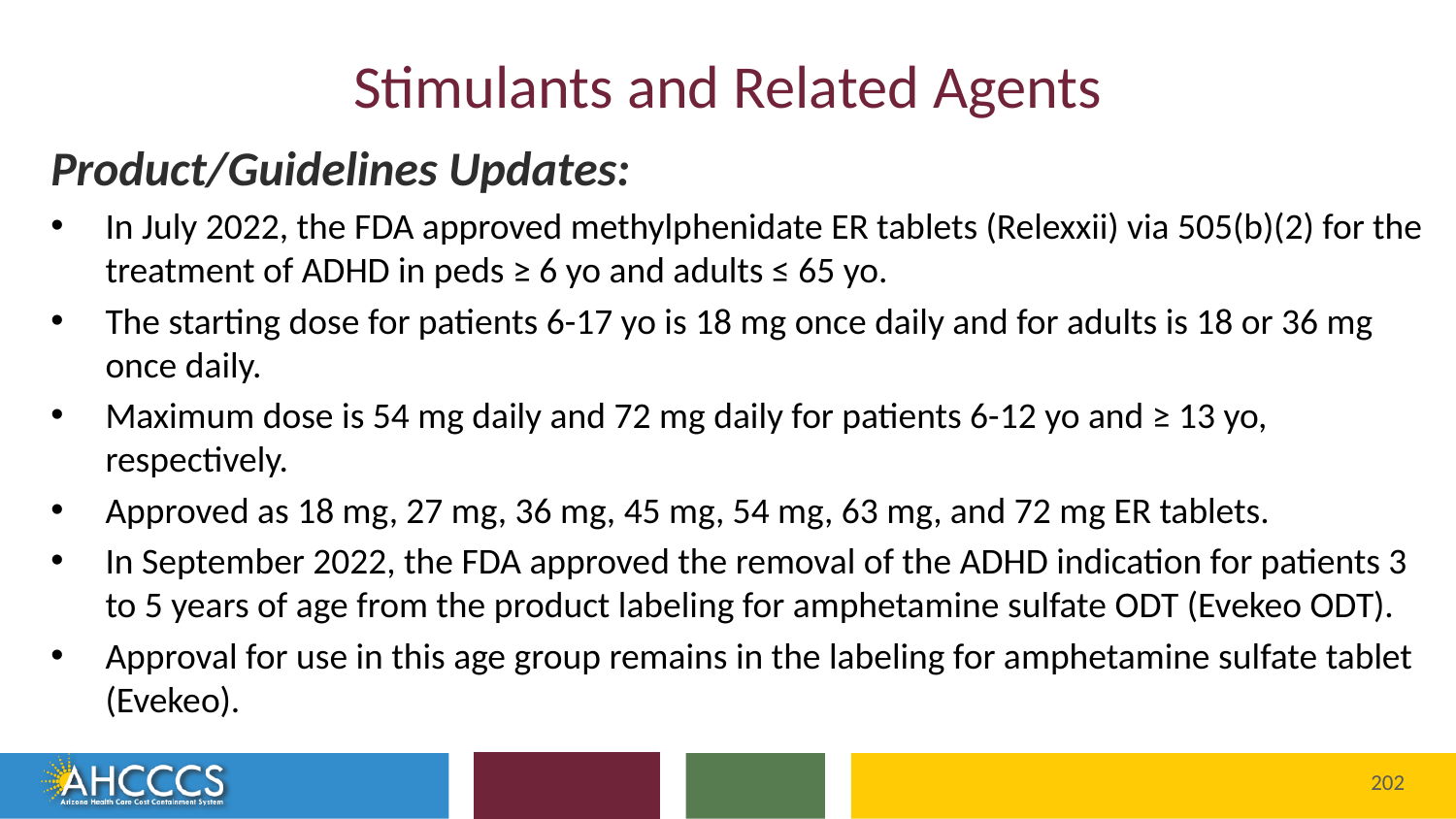

# Stimulants and Related Agents
Product/Guidelines Updates:
In July 2022, the FDA approved methylphenidate ER tablets (Relexxii) via 505(b)(2) for the treatment of ADHD in peds ≥ 6 yo and adults ≤ 65 yo.
The starting dose for patients 6-17 yo is 18 mg once daily and for adults is 18 or 36 mg once daily.
Maximum dose is 54 mg daily and 72 mg daily for patients 6-12 yo and ≥ 13 yo, respectively.
Approved as 18 mg, 27 mg, 36 mg, 45 mg, 54 mg, 63 mg, and 72 mg ER tablets.
In September 2022, the FDA approved the removal of the ADHD indication for patients 3 to 5 years of age from the product labeling for amphetamine sulfate ODT (Evekeo ODT).
Approval for use in this age group remains in the labeling for amphetamine sulfate tablet (Evekeo).